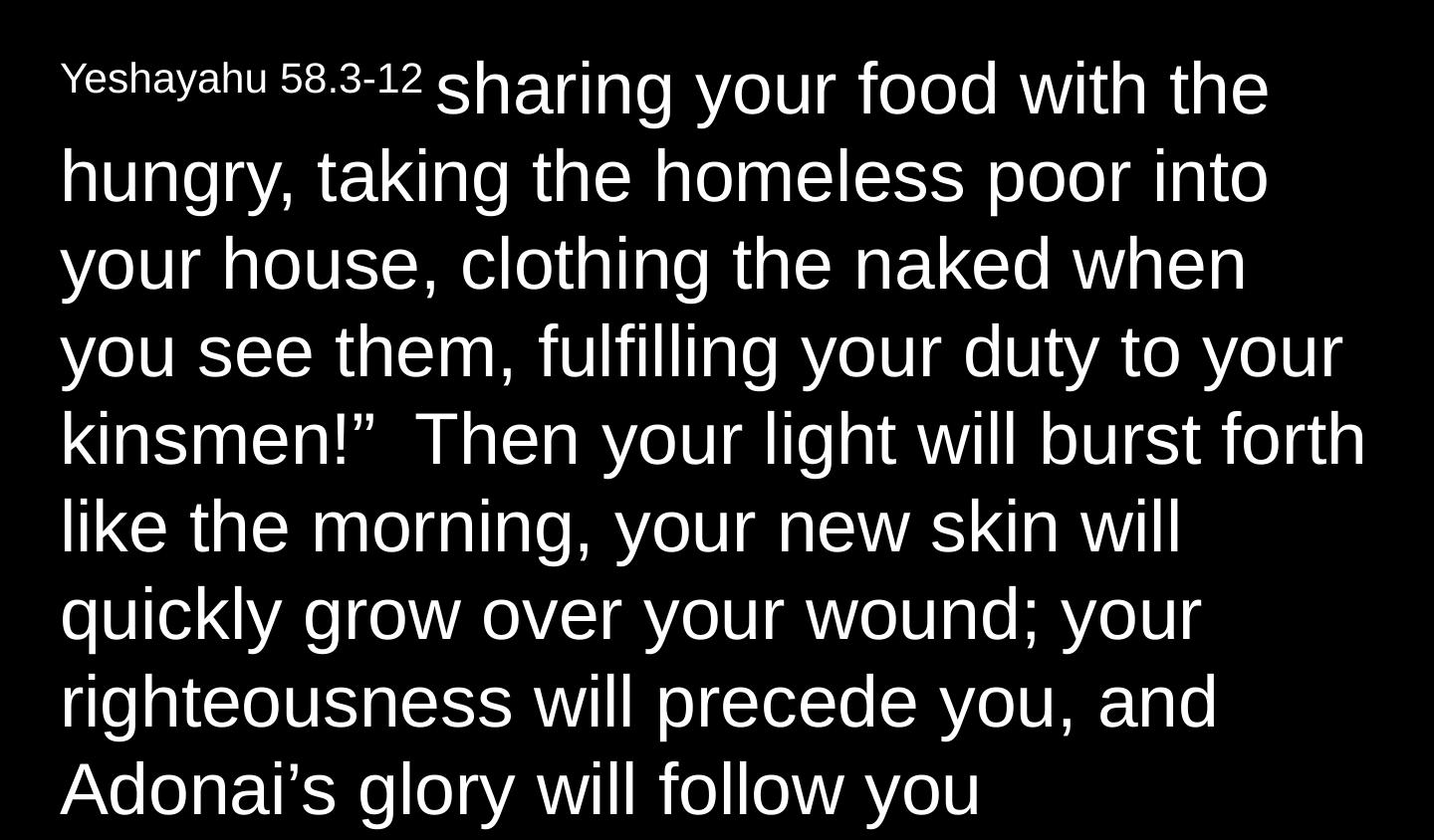

Yeshayahu 58.3-12 sharing your food with the hungry, taking the homeless poor into your house, clothing the naked when you see them, fulfilling your duty to your kinsmen!”  Then your light will burst forth like the morning, your new skin will quickly grow over your wound; your righteousness will precede you, and Adonai’s glory will follow you